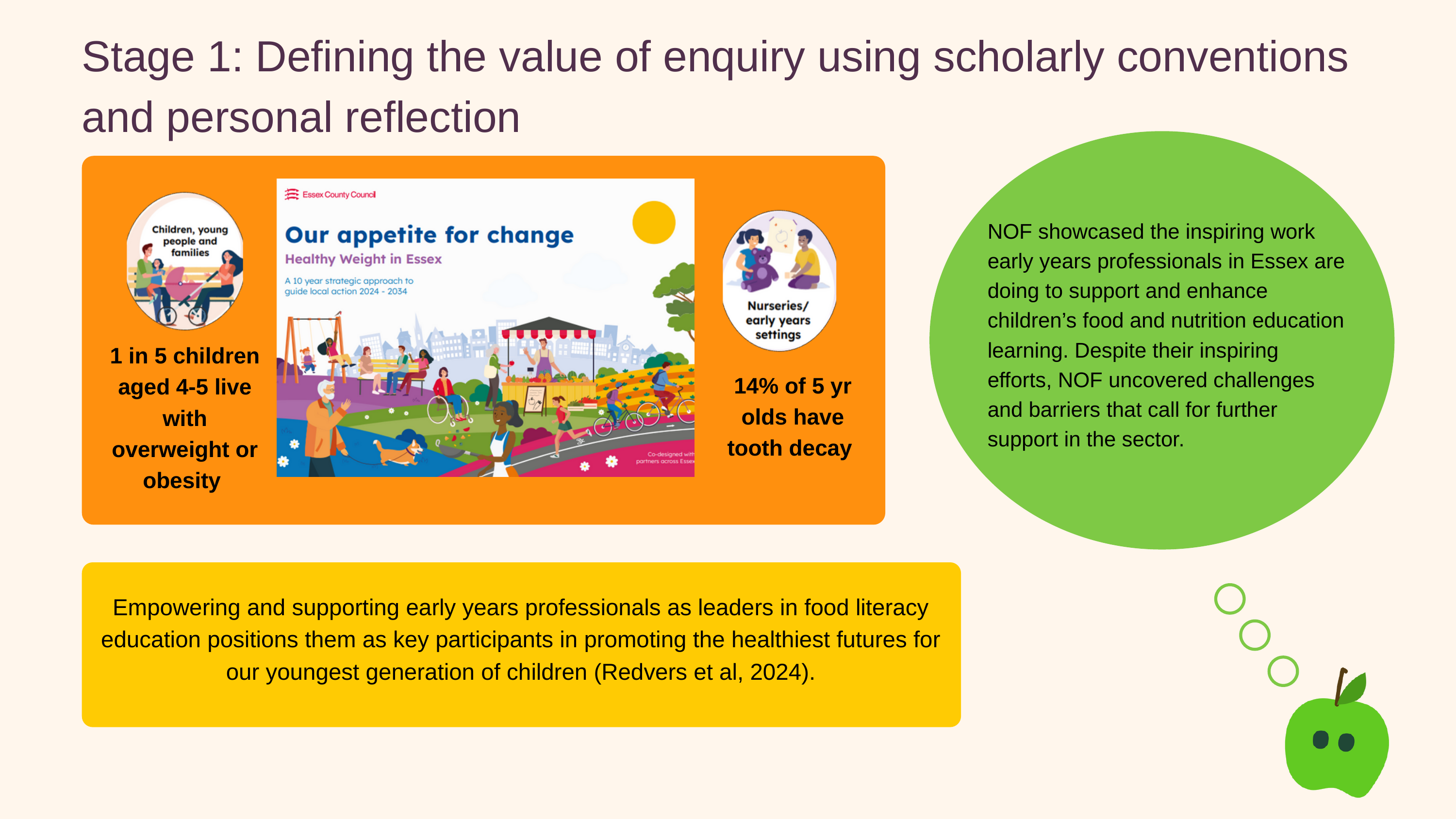

Stage 1: Defining the value of enquiry using scholarly conventions and personal reflection

1 in 5 children aged 4-5 live with overweight or obesity
14% of 5 yr olds have tooth decay
NOF showcased the inspiring work early years professionals in Essex are doing to support and enhance children’s food and nutrition education learning. Despite their inspiring efforts, NOF uncovered challenges and barriers that call for further support in the sector.

Empowering and supporting early years professionals as leaders in food literacy education positions them as key participants in promoting the healthiest futures for our youngest generation of children (Redvers et al, 2024).